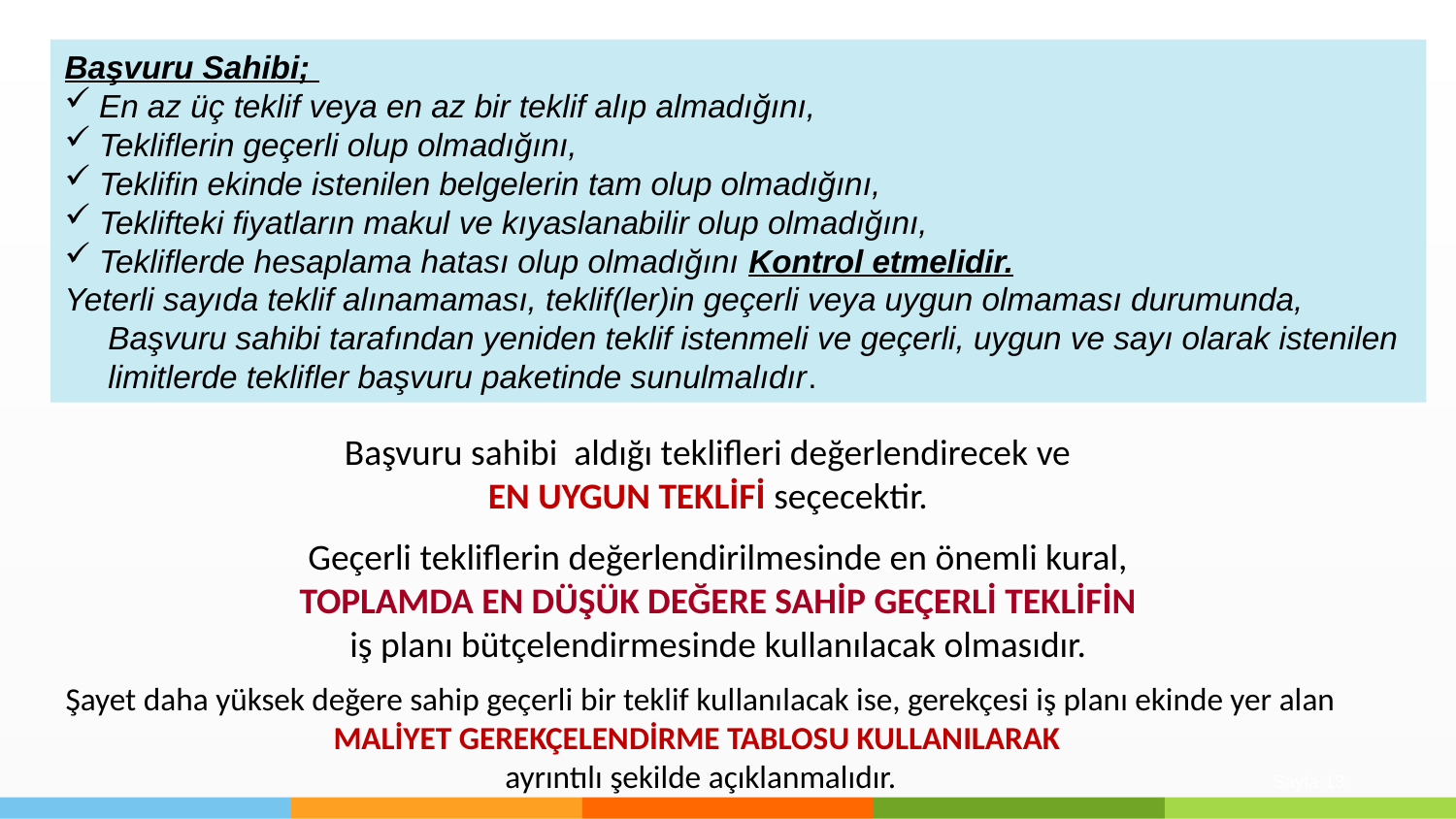

Başvuru Sahibi;
En az üç teklif veya en az bir teklif alıp almadığını,
Tekliflerin geçerli olup olmadığını,
Teklifin ekinde istenilen belgelerin tam olup olmadığını,
Teklifteki fiyatların makul ve kıyaslanabilir olup olmadığını,
Tekliflerde hesaplama hatası olup olmadığını Kontrol etmelidir.
Yeterli sayıda teklif alınamaması, teklif(ler)in geçerli veya uygun olmaması durumunda, Başvuru sahibi tarafından yeniden teklif istenmeli ve geçerli, uygun ve sayı olarak istenilen limitlerde teklifler başvuru paketinde sunulmalıdır.

Başvuru sahibi  aldığı teklifleri değerlendirecek ve
EN UYGUN TEKLİFİ seçecektir.
Geçerli tekliflerin değerlendirilmesinde en önemli kural,
TOPLAMDA EN DÜŞÜK DEĞERE SAHİP GEÇERLİ TEKLİFİN
iş planı bütçelendirmesinde kullanılacak olmasıdır.
Şayet daha yüksek değere sahip geçerli bir teklif kullanılacak ise, gerekçesi iş planı ekinde yer alan MALİYET GEREKÇELENDİRME TABLOSU KULLANILARAK
ayrıntılı şekilde açıklanmalıdır.
Sayfa 13